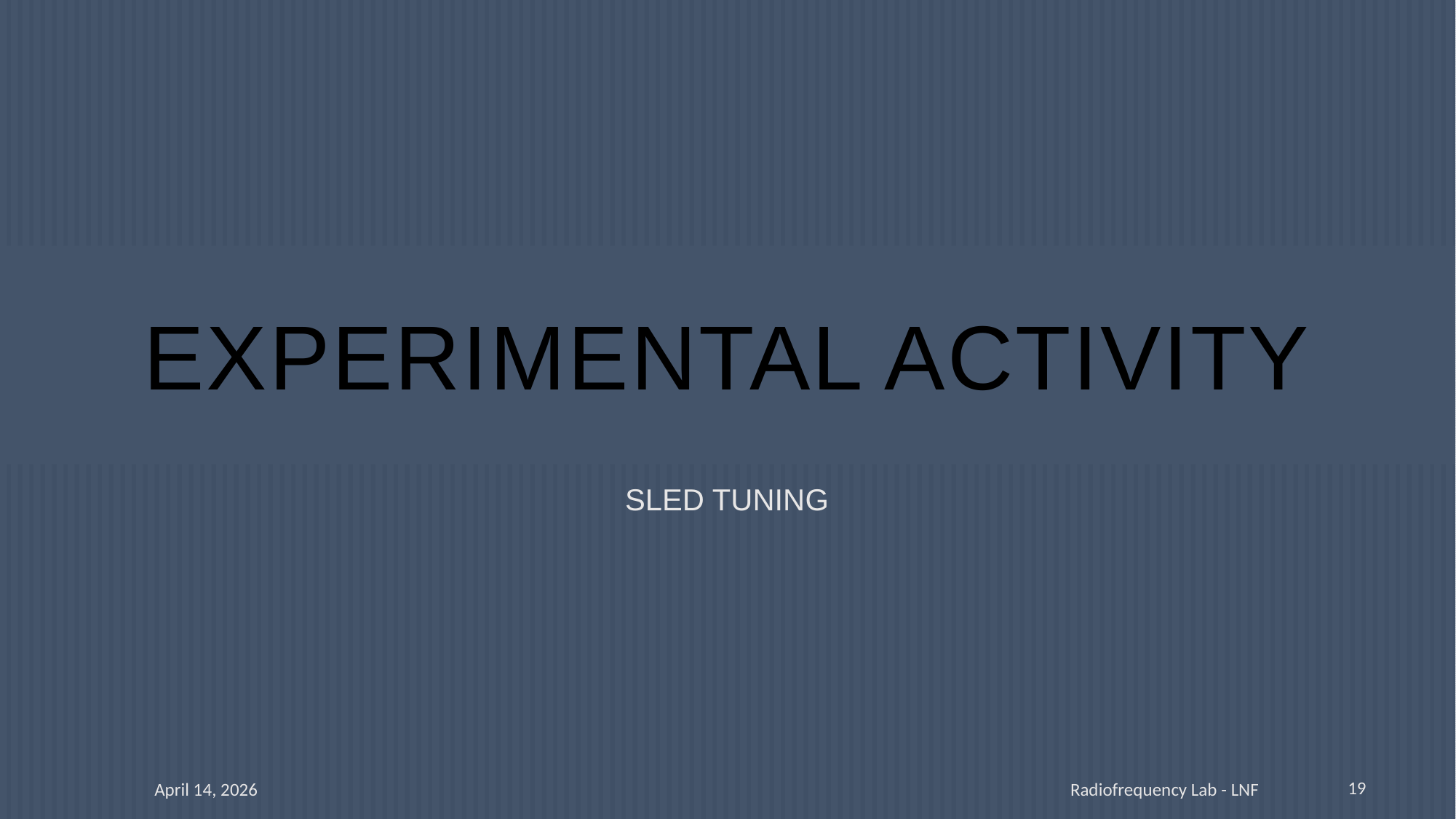

# EXPERIMENTAL ACTIVITY
SLED TUNING
19
April 14, 2026
Radiofrequency Lab - LNF